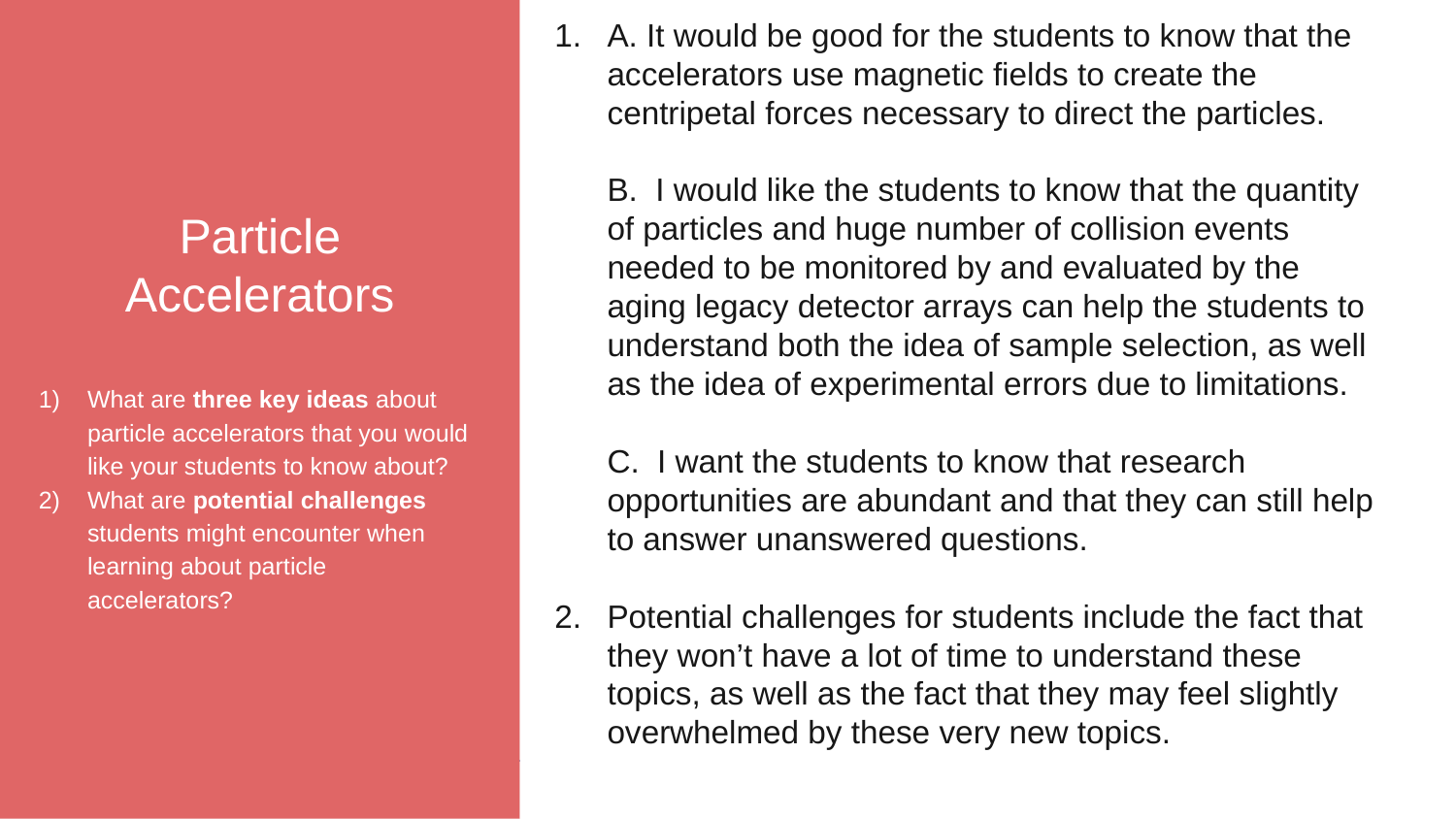

Particle Accelerators

What are three key ideas about particle accelerators that you would like your students to know about?
What are potential challenges students might encounter when learning about particle accelerators?
A. It would be good for the students to know that the accelerators use magnetic fields to create the centripetal forces necessary to direct the particles.

B.  I would like the students to know that the quantity of particles and huge number of collision events needed to be monitored by and evaluated by the aging legacy detector arrays can help the students to understand both the idea of sample selection, as well as the idea of experimental errors due to limitations.

C.  I want the students to know that research opportunities are abundant and that they can still help to answer unanswered questions.

Potential challenges for students include the fact that they won’t have a lot of time to understand these topics, as well as the fact that they may feel slightly overwhelmed by these very new topics.